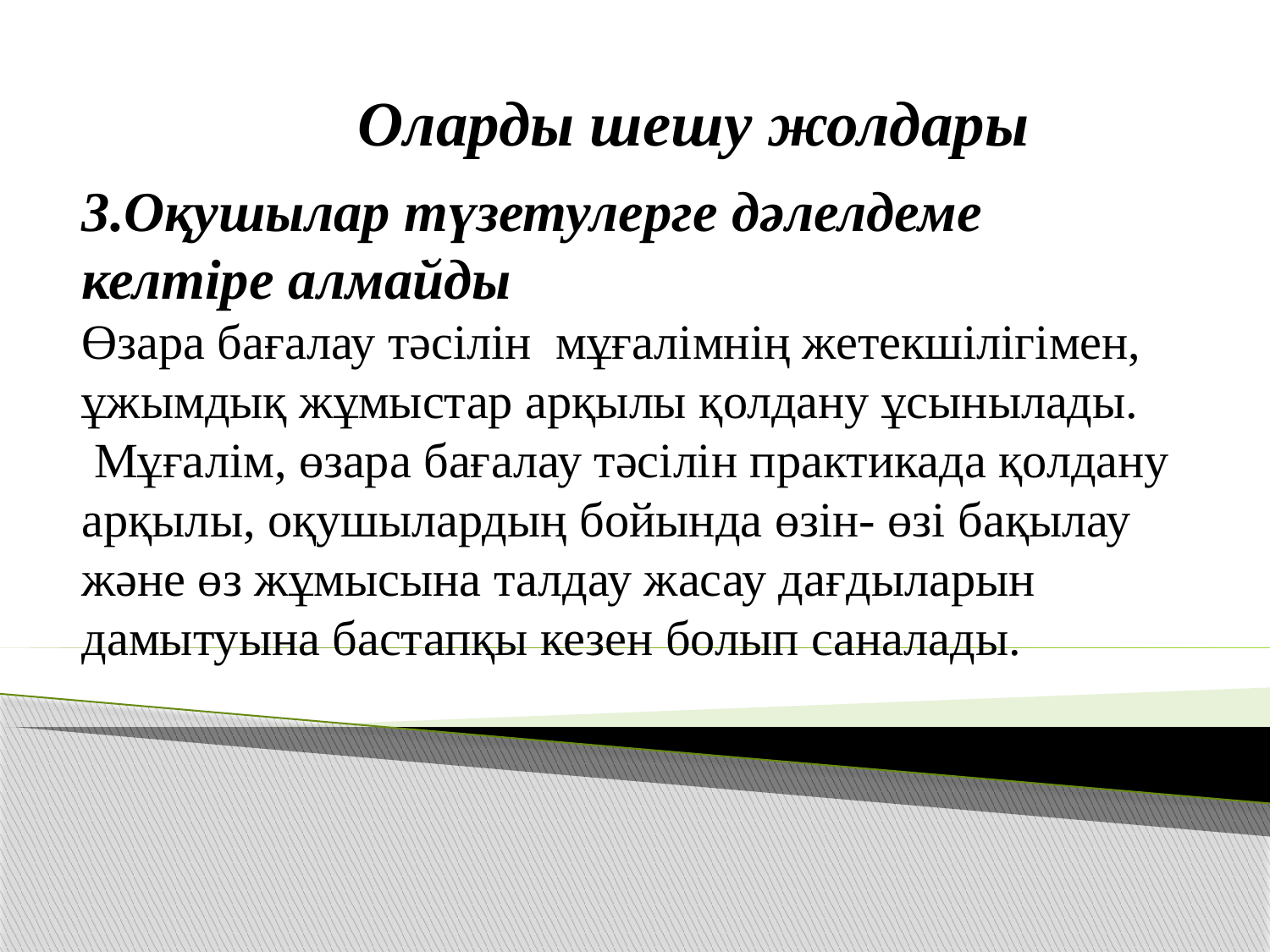

Оларды шешу жолдары

3.Оқушылар түзетулерге дәлелдеме келтіре алмайды
Өзара бағалау тәсілін  мұғалімнің жетекшілігімен, ұжымдық жұмыстар арқылы қолдану ұсынылады.  Мұғалім, өзара бағалау тәсілін практикада қолдану арқылы, оқушылардың бойында өзін- өзі бақылау және өз жұмысына талдау жасау дағдыларын дамытуына бастапқы кезен болып саналады.